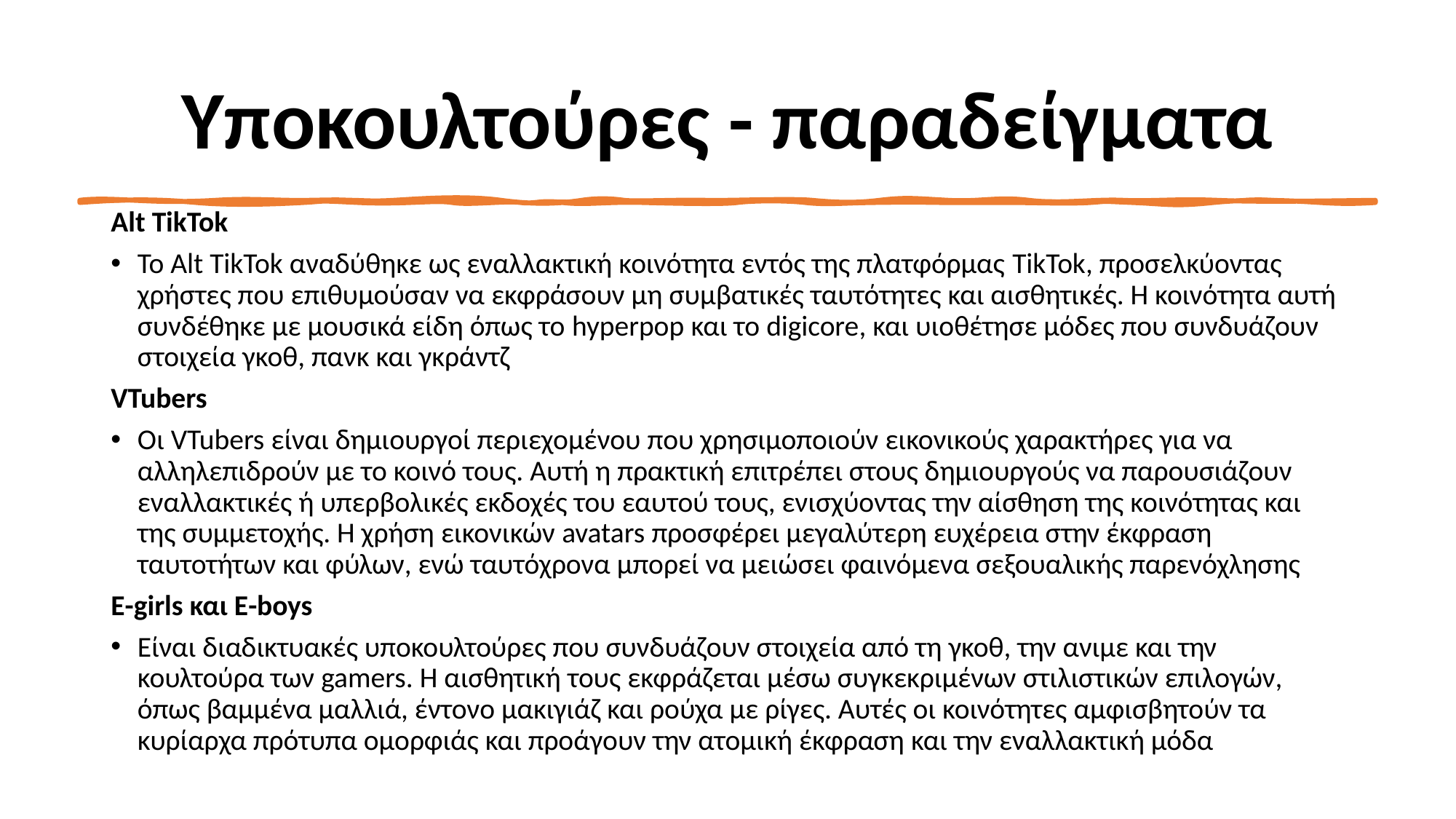

# Υποκουλτούρες - παραδείγματα

Alt TikTok
Το Alt TikTok αναδύθηκε ως εναλλακτική κοινότητα εντός της πλατφόρμας TikTok, προσελκύοντας χρήστες που επιθυμούσαν να εκφράσουν μη συμβατικές ταυτότητες και αισθητικές. Η κοινότητα αυτή συνδέθηκε με μουσικά είδη όπως το hyperpop και το digicore, και υιοθέτησε μόδες που συνδυάζουν στοιχεία γκοθ, πανκ και γκράντζ
VTubers
Οι VTubers είναι δημιουργοί περιεχομένου που χρησιμοποιούν εικονικούς χαρακτήρες για να αλληλεπιδρούν με το κοινό τους. Αυτή η πρακτική επιτρέπει στους δημιουργούς να παρουσιάζουν εναλλακτικές ή υπερβολικές εκδοχές του εαυτού τους, ενισχύοντας την αίσθηση της κοινότητας και της συμμετοχής. Η χρήση εικονικών avatars προσφέρει μεγαλύτερη ευχέρεια στην έκφραση ταυτοτήτων και φύλων, ενώ ταυτόχρονα μπορεί να μειώσει φαινόμενα σεξουαλικής παρενόχλησης
E-girls και E-boys
Είναι διαδικτυακές υποκουλτούρες που συνδυάζουν στοιχεία από τη γκοθ, την ανιμε και την κουλτούρα των gamers. Η αισθητική τους εκφράζεται μέσω συγκεκριμένων στιλιστικών επιλογών, όπως βαμμένα μαλλιά, έντονο μακιγιάζ και ρούχα με ρίγες. Αυτές οι κοινότητες αμφισβητούν τα κυρίαρχα πρότυπα ομορφιάς και προάγουν την ατομική έκφραση και την εναλλακτική μόδα